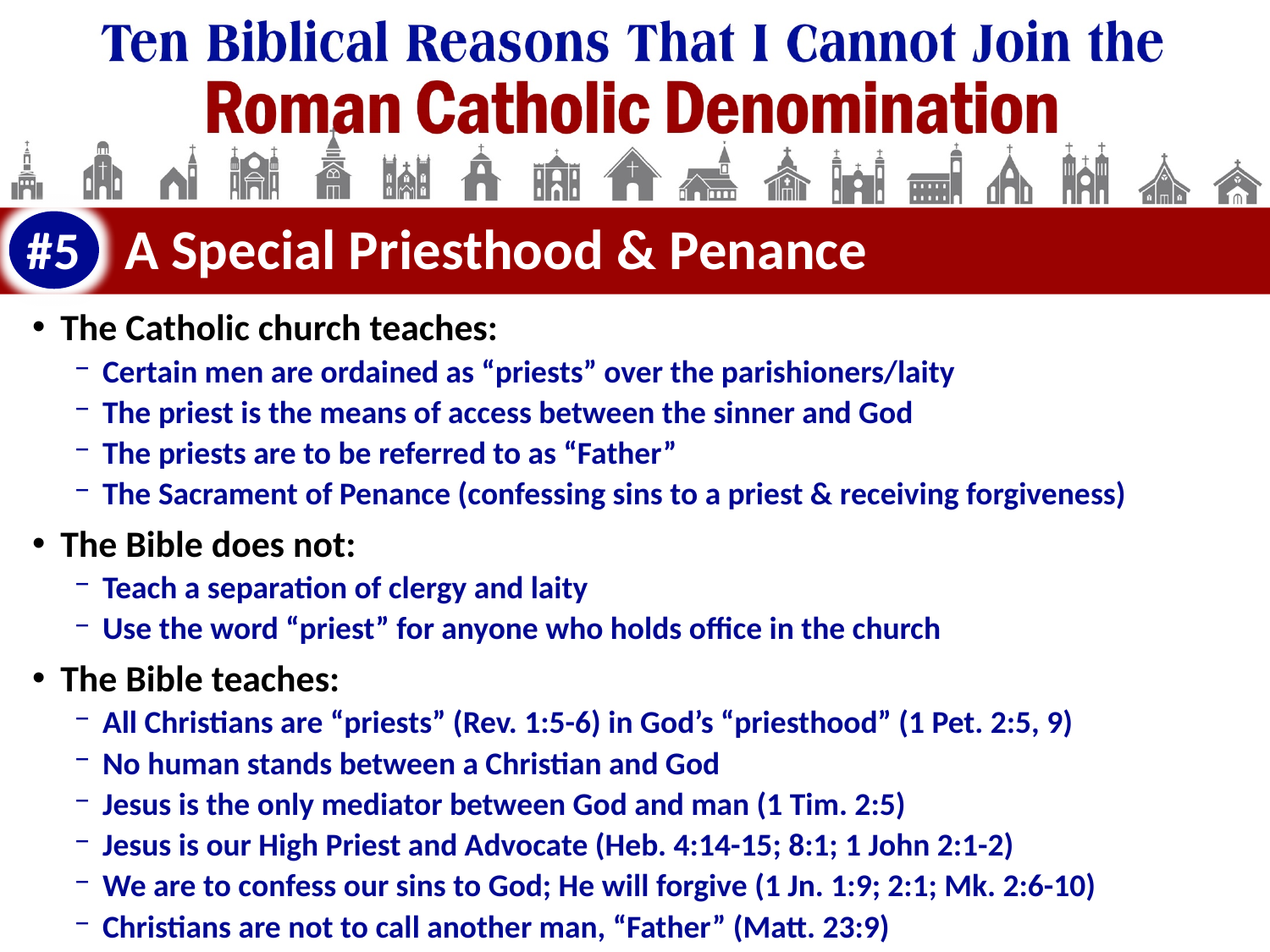

#5
# A Special Priesthood & Penance
The Catholic church teaches:
Certain men are ordained as “priests” over the parishioners/laity
The priest is the means of access between the sinner and God
The priests are to be referred to as “Father”
The Sacrament of Penance (confessing sins to a priest & receiving forgiveness)
The Bible does not:
Teach a separation of clergy and laity
Use the word “priest” for anyone who holds office in the church
The Bible teaches:
All Christians are “priests” (Rev. 1:5-6) in God’s “priesthood” (1 Pet. 2:5, 9)
No human stands between a Christian and God
Jesus is the only mediator between God and man (1 Tim. 2:5)
Jesus is our High Priest and Advocate (Heb. 4:14-15; 8:1; 1 John 2:1-2)
We are to confess our sins to God; He will forgive (1 Jn. 1:9; 2:1; Mk. 2:6-10)
Christians are not to call another man, “Father” (Matt. 23:9)